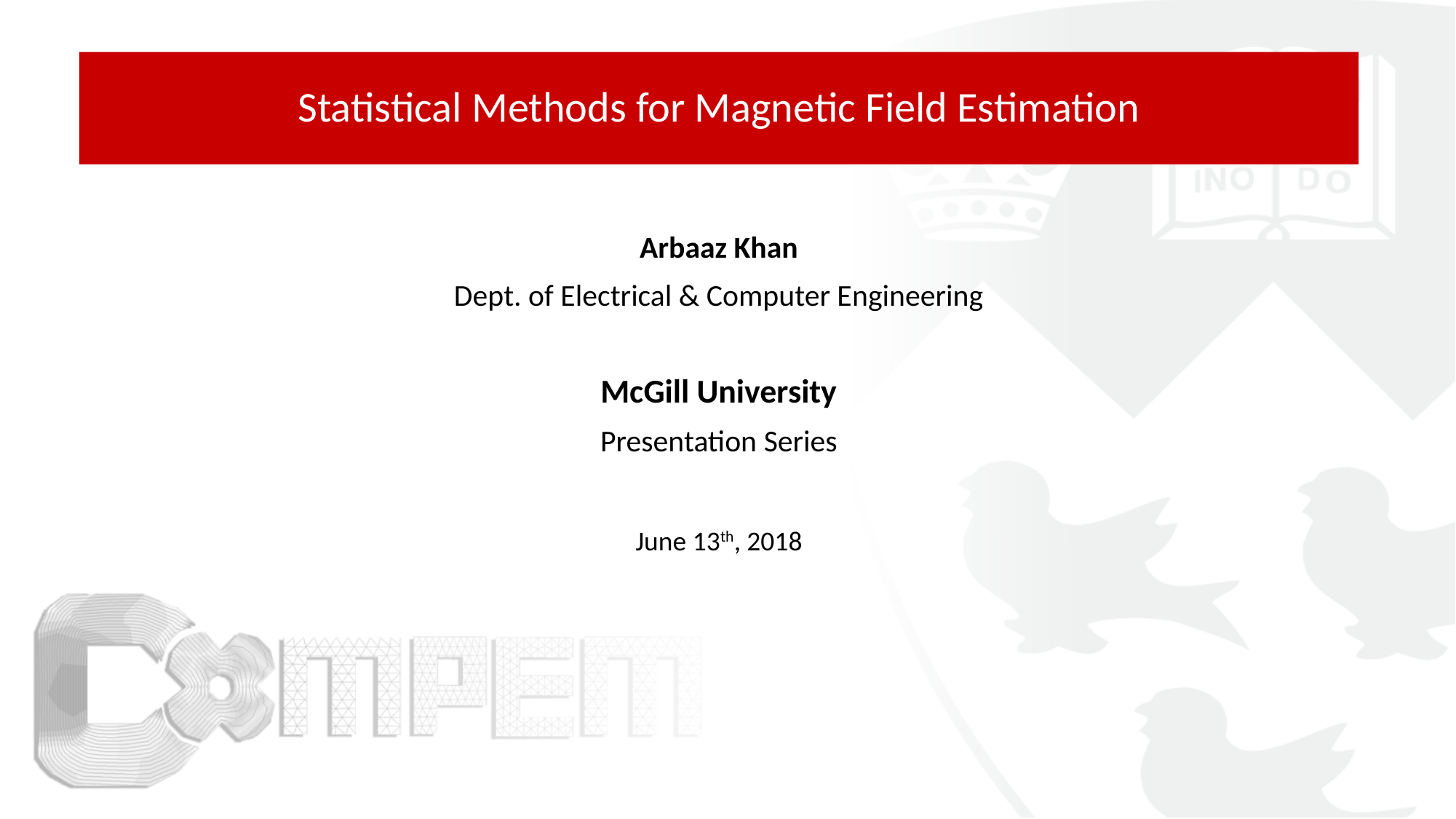

# Statistical Methods for Magnetic Field Estimation
Arbaaz Khan
Dept. of Electrical & Computer Engineering
McGill University
Presentation Series
June 13th, 2018